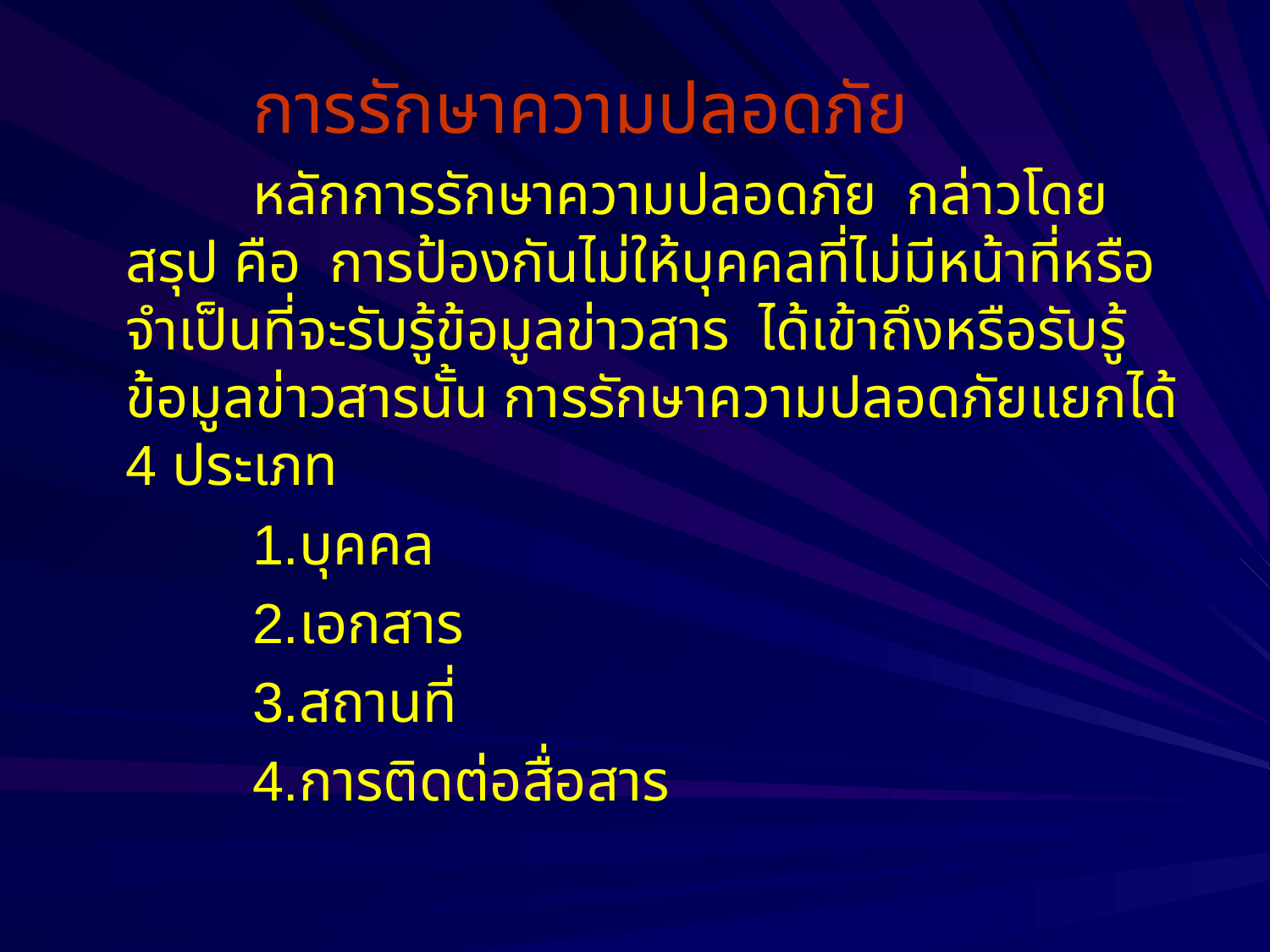

การรักษาความปลอดภัย
		หลักการรักษาความปลอดภัย  กล่าวโดยสรุป คือ  การป้องกันไม่ให้บุคคลที่ไม่มีหน้าที่หรือจำเป็นที่จะรับรู้ข้อมูลข่าวสาร  ได้เข้าถึงหรือรับรู้ข้อมูลข่าวสารนั้น การรักษาความปลอดภัยแยกได้ 4 ประเภท
		1.บุคคล
		2.เอกสาร
		3.สถานที่
		4.การติดต่อสื่อสาร